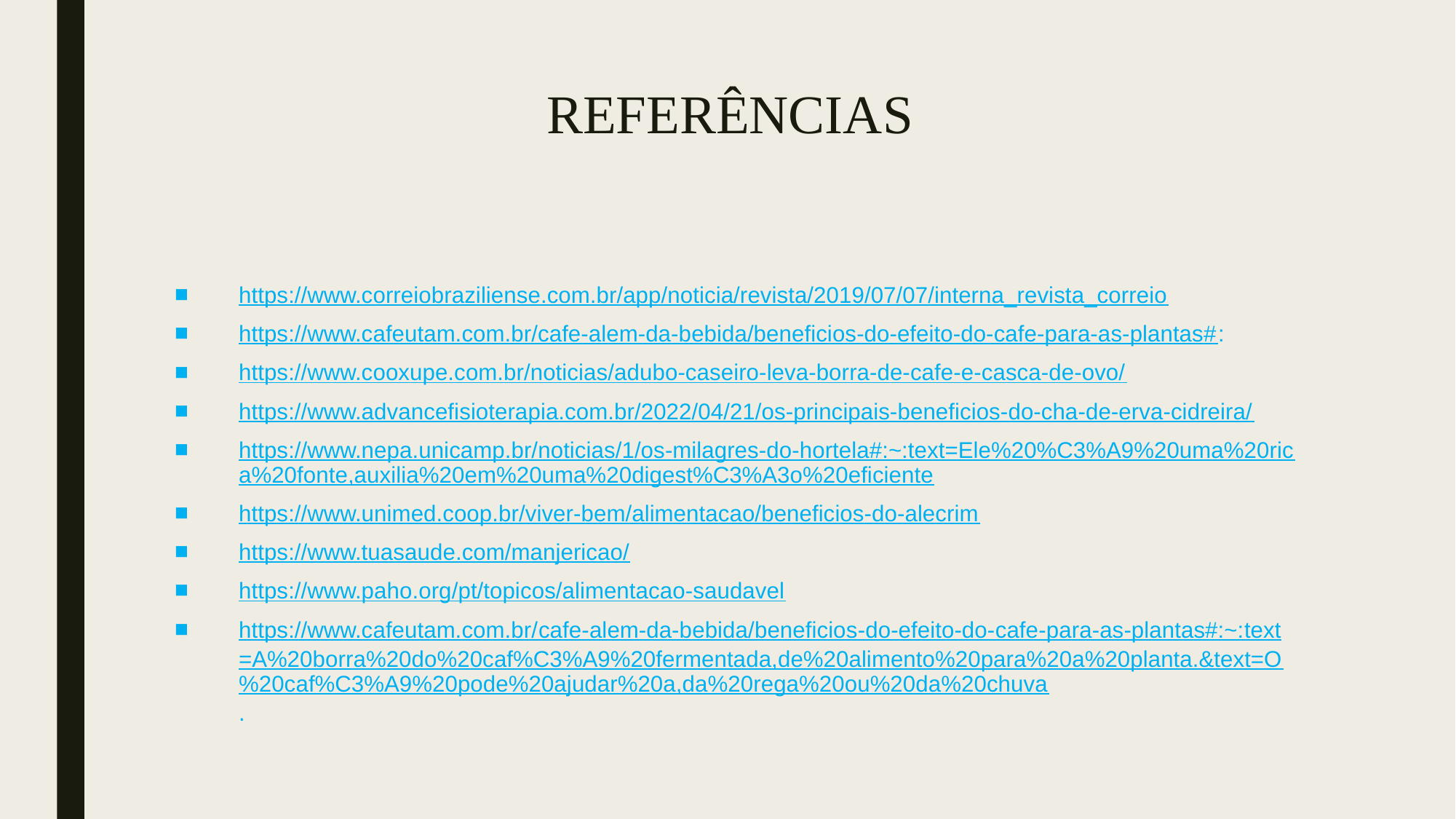

# REFERÊNCIAS
https://www.correiobraziliense.com.br/app/noticia/revista/2019/07/07/interna_revista_correio
https://www.cafeutam.com.br/cafe-alem-da-bebida/beneficios-do-efeito-do-cafe-para-as-plantas#:
https://www.cooxupe.com.br/noticias/adubo-caseiro-leva-borra-de-cafe-e-casca-de-ovo/
https://www.advancefisioterapia.com.br/2022/04/21/os-principais-beneficios-do-cha-de-erva-cidreira/
https://www.nepa.unicamp.br/noticias/1/os-milagres-do-hortela#:~:text=Ele%20%C3%A9%20uma%20rica%20fonte,auxilia%20em%20uma%20digest%C3%A3o%20eficiente
https://www.unimed.coop.br/viver-bem/alimentacao/beneficios-do-alecrim
https://www.tuasaude.com/manjericao/
https://www.paho.org/pt/topicos/alimentacao-saudavel
https://www.cafeutam.com.br/cafe-alem-da-bebida/beneficios-do-efeito-do-cafe-para-as-plantas#:~:text=A%20borra%20do%20caf%C3%A9%20fermentada,de%20alimento%20para%20a%20planta.&text=O%20caf%C3%A9%20pode%20ajudar%20a,da%20rega%20ou%20da%20chuva.